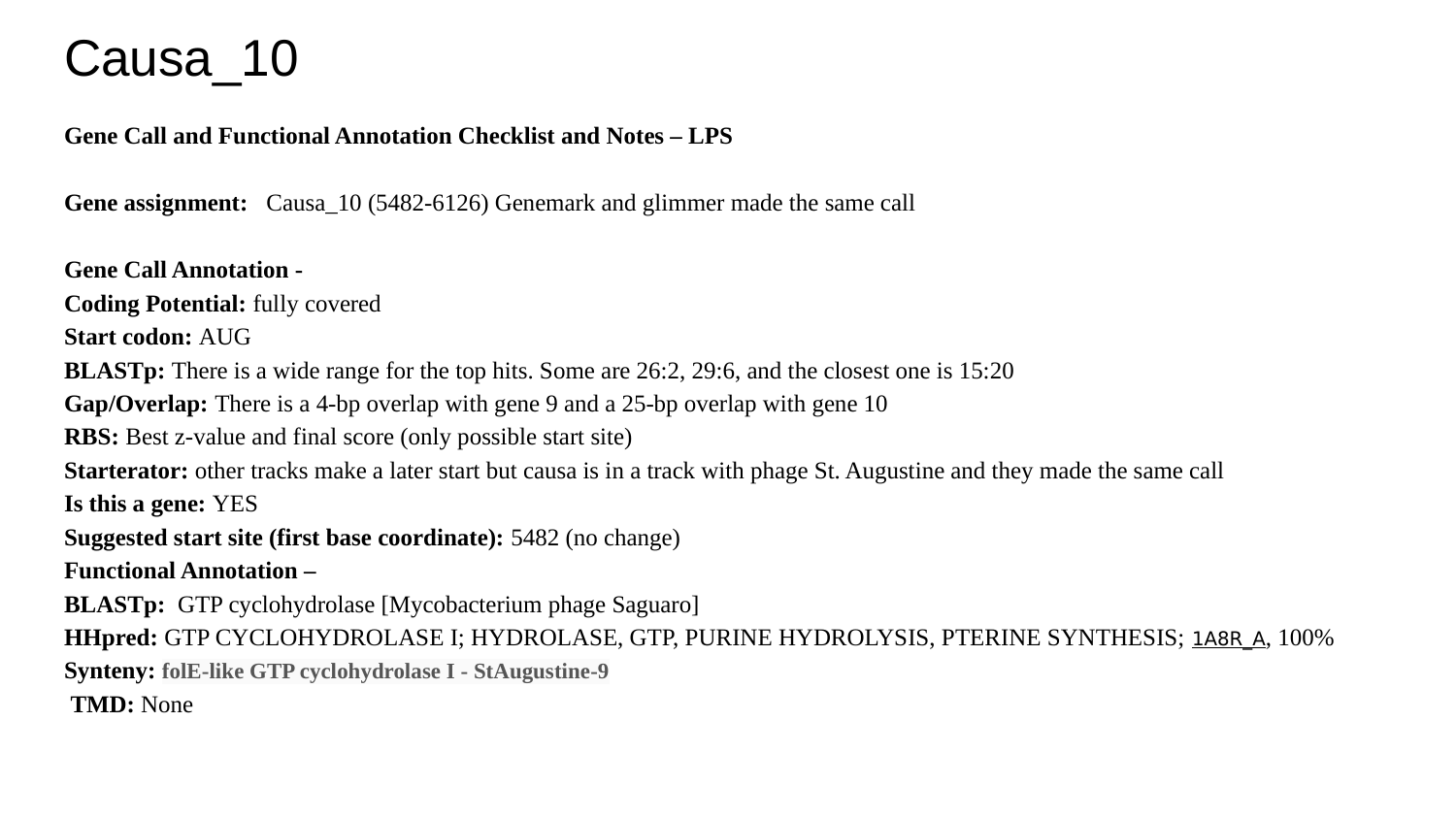

# Causa_10
Gene Call and Functional Annotation Checklist and Notes – LPS

Gene assignment:   Causa_10 (5482-6126) Genemark and glimmer made the same call

Gene Call Annotation -
Coding Potential: fully covered
Start codon: AUG
BLASTp: There is a wide range for the top hits. Some are 26:2, 29:6, and the closest one is 15:20
Gap/Overlap: There is a 4-bp overlap with gene 9 and a 25-bp overlap with gene 10
RBS: Best z-value and final score (only possible start site)
Starterator: other tracks make a later start but causa is in a track with phage St. Augustine and they made the same call
Is this a gene: YES
Suggested start site (first base coordinate): 5482 (no change)
Functional Annotation –
BLASTp:  GTP cyclohydrolase [Mycobacterium phage Saguaro]
HHpred: GTP CYCLOHYDROLASE I; HYDROLASE, GTP, PURINE HYDROLYSIS, PTERINE SYNTHESIS; 1A8R_A, 100%
Synteny: folE-like GTP cyclohydrolase I - StAugustine-9
 TMD: None